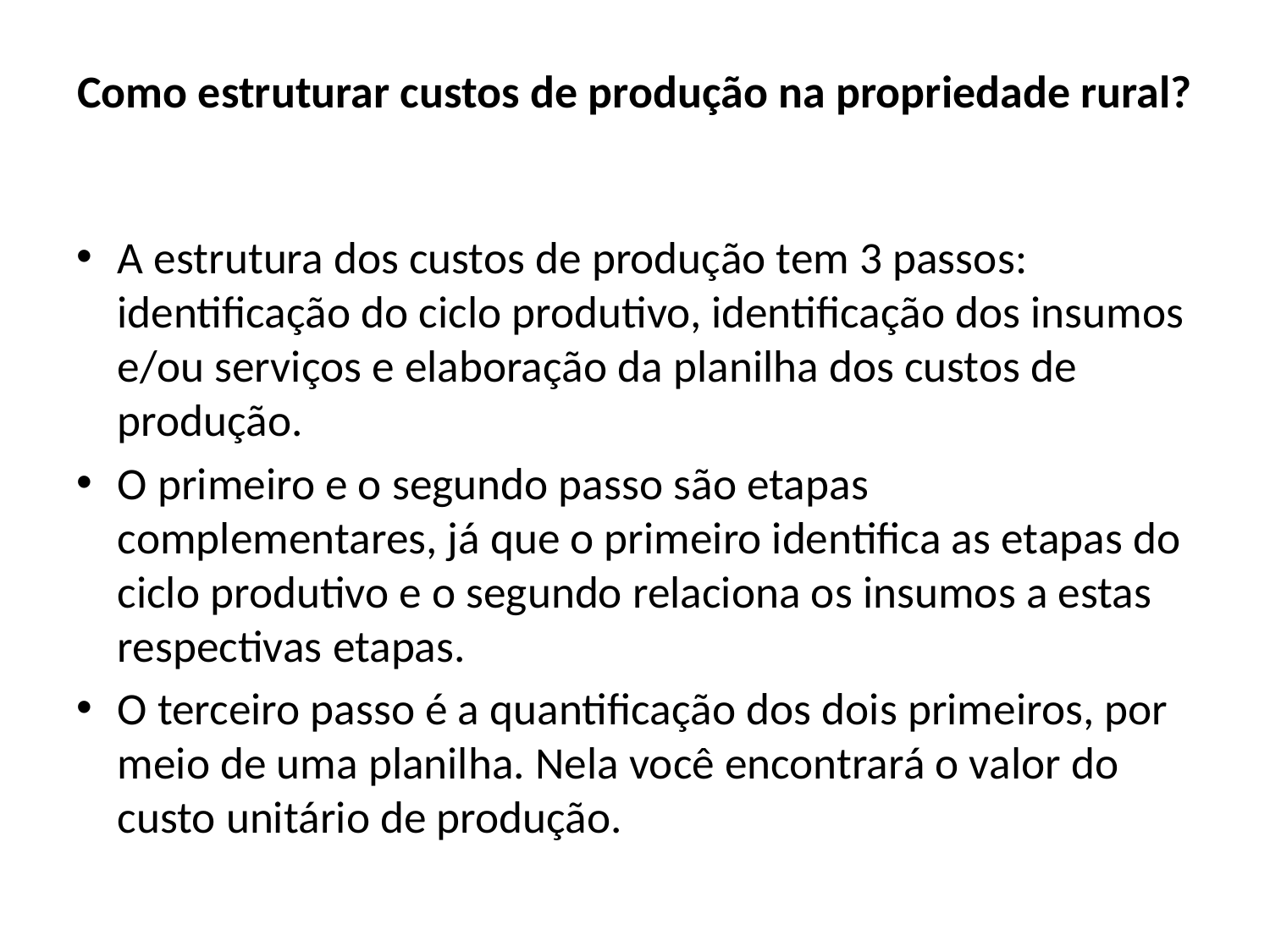

# Como estruturar custos de produção na propriedade rural?
A estrutura dos custos de produção tem 3 passos: identificação do ciclo produtivo, identificação dos insumos e/ou serviços e elaboração da planilha dos custos de produção.
O primeiro e o segundo passo são etapas complementares, já que o primeiro identifica as etapas do ciclo produtivo e o segundo relaciona os insumos a estas respectivas etapas.
O terceiro passo é a quantificação dos dois primeiros, por meio de uma planilha. Nela você encontrará o valor do custo unitário de produção.